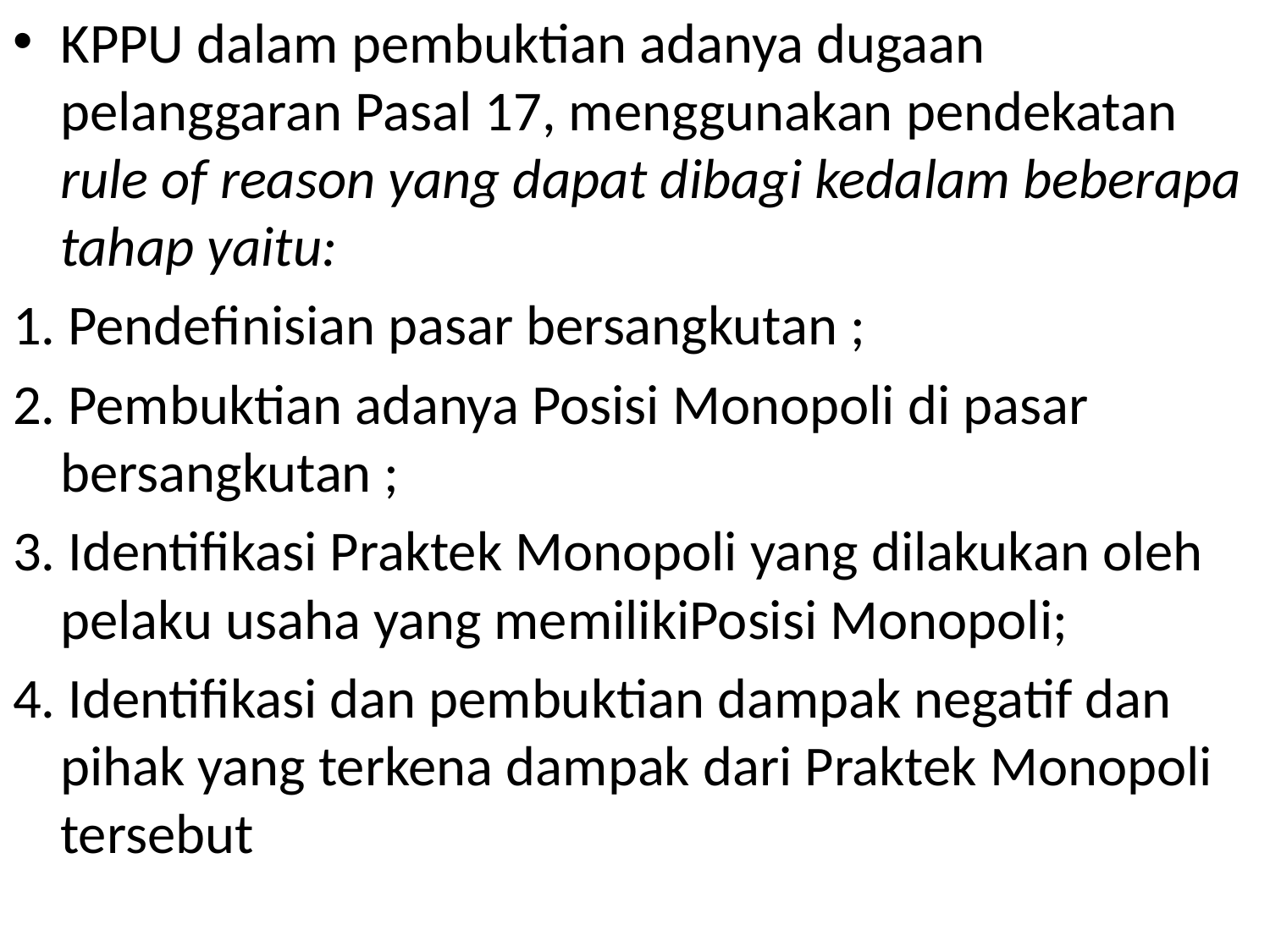

KPPU dalam pembuktian adanya dugaan pelanggaran Pasal 17, menggunakan pendekatan rule of reason yang dapat dibagi kedalam beberapa tahap yaitu:
1. Pendefinisian pasar bersangkutan ;
2. Pembuktian adanya Posisi Monopoli di pasar bersangkutan ;
3. Identifikasi Praktek Monopoli yang dilakukan oleh pelaku usaha yang memilikiPosisi Monopoli;
4. Identifikasi dan pembuktian dampak negatif dan pihak yang terkena dampak dari Praktek Monopoli tersebut